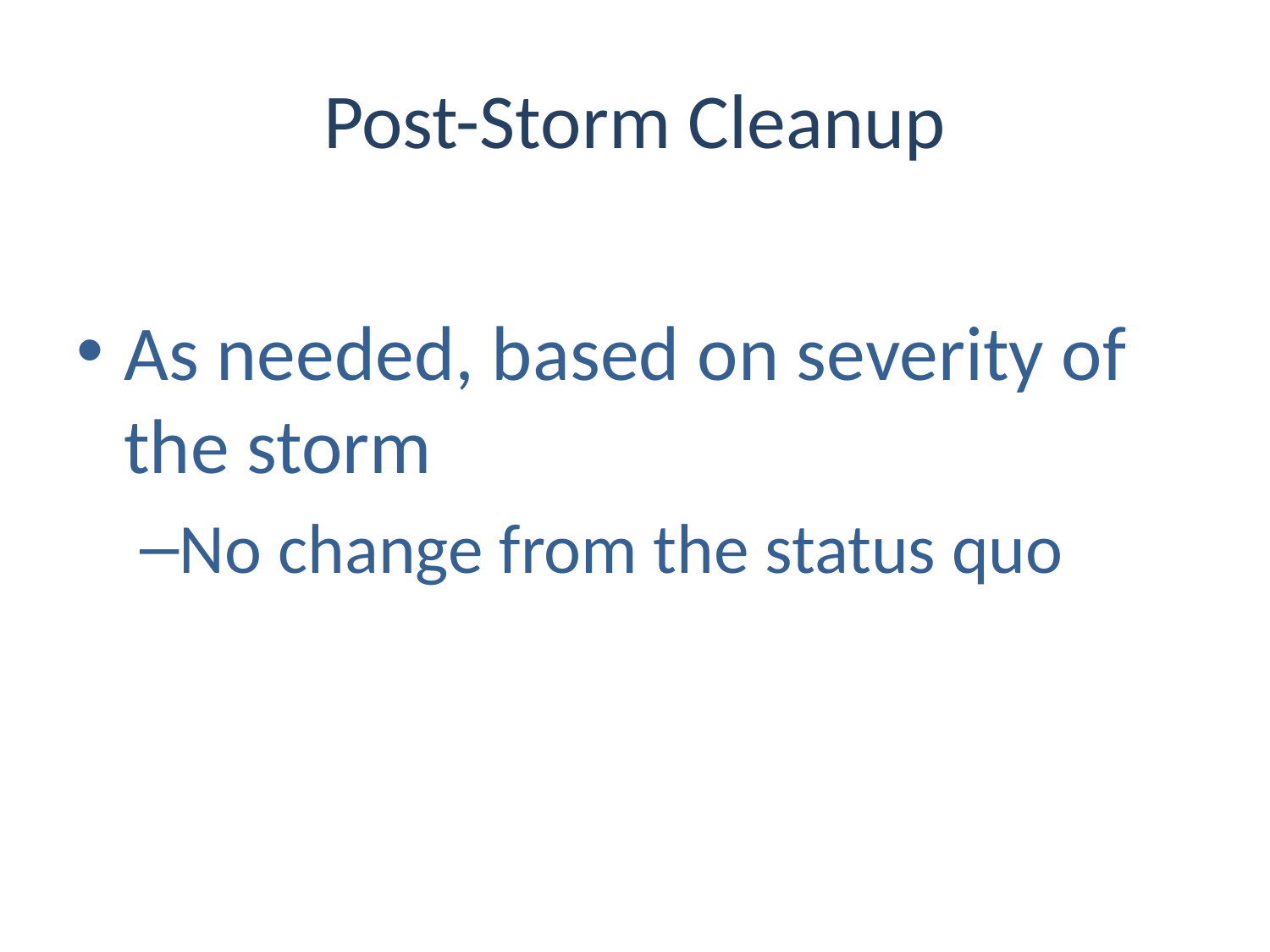

# Post-Storm Cleanup
As needed, based on severity of the storm
No change from the status quo